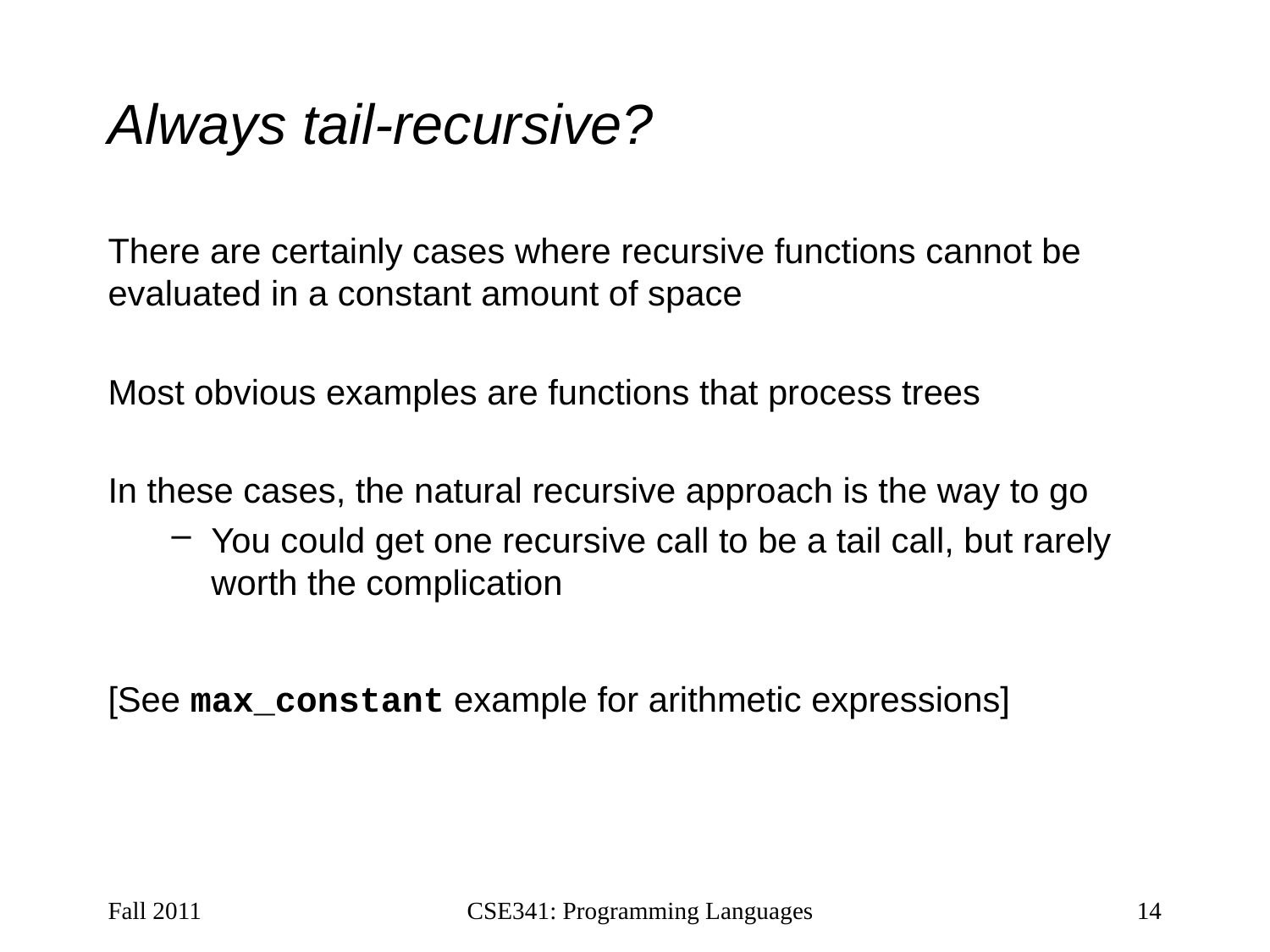

# Always tail-recursive?
There are certainly cases where recursive functions cannot be evaluated in a constant amount of space

Most obvious examples are functions that process trees

In these cases, the natural recursive approach is the way to go
You could get one recursive call to be a tail call, but rarely worth the complication

[See max_constant example for arithmetic expressions]

Fall 2011
CSE341: Programming Languages
14